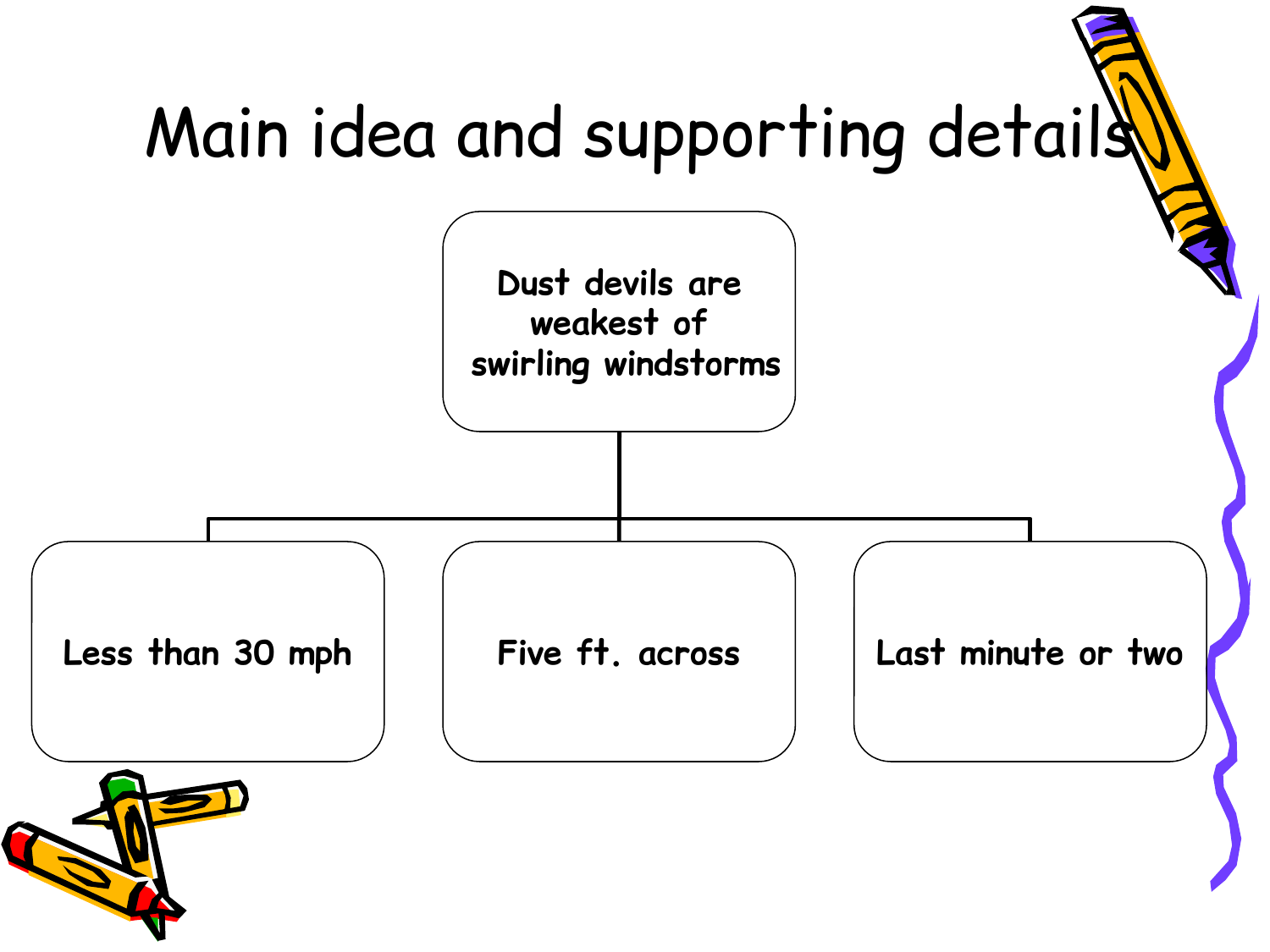

Main idea and supporting details

Dust devils are
weakest of
 swirling windstorms

Less than 30 mph

Five ft. across

Last minute or two